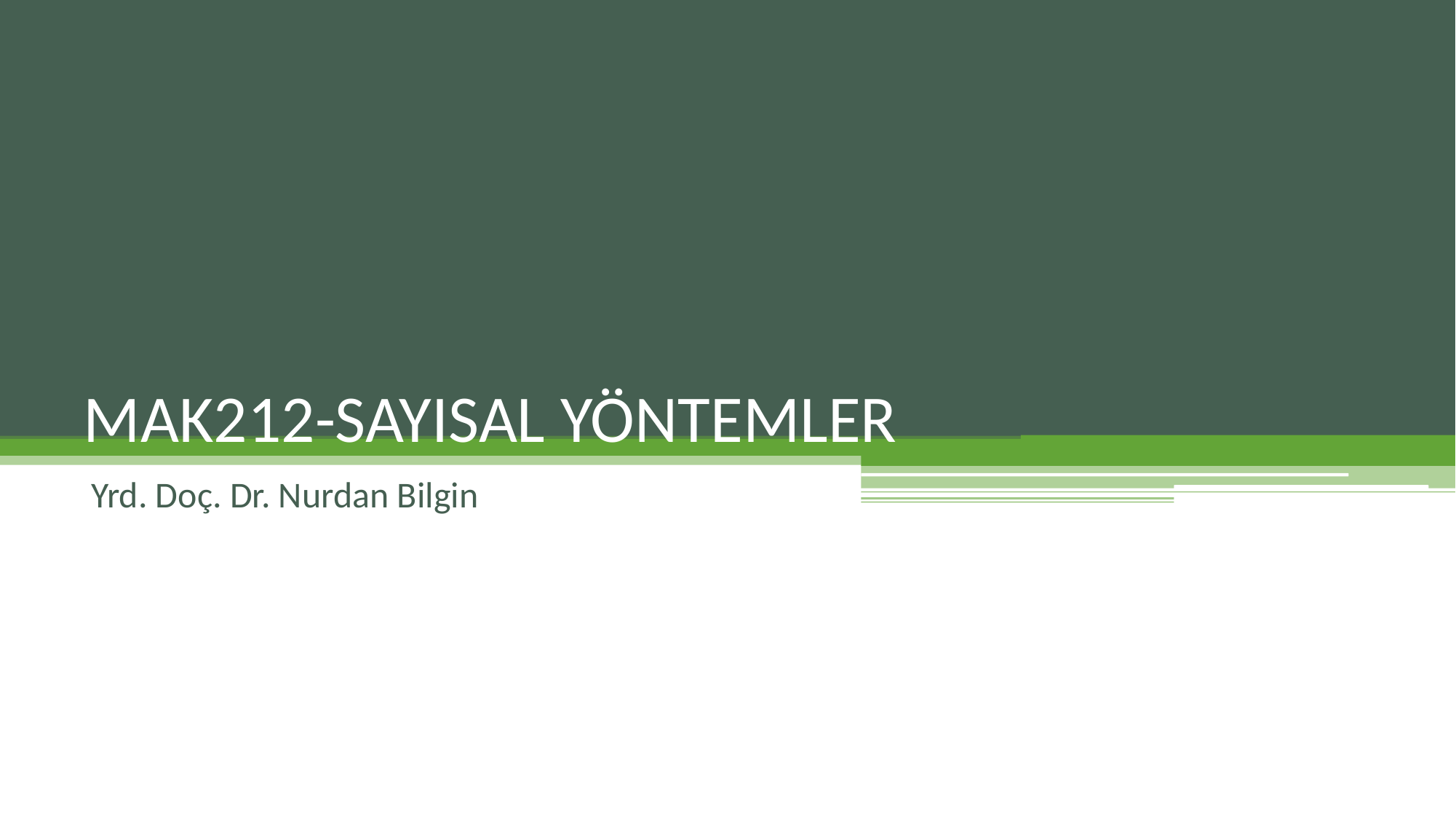

# MAK212-SAYISAL YÖNTEMLER
Yrd. Doç. Dr. Nurdan Bilgin